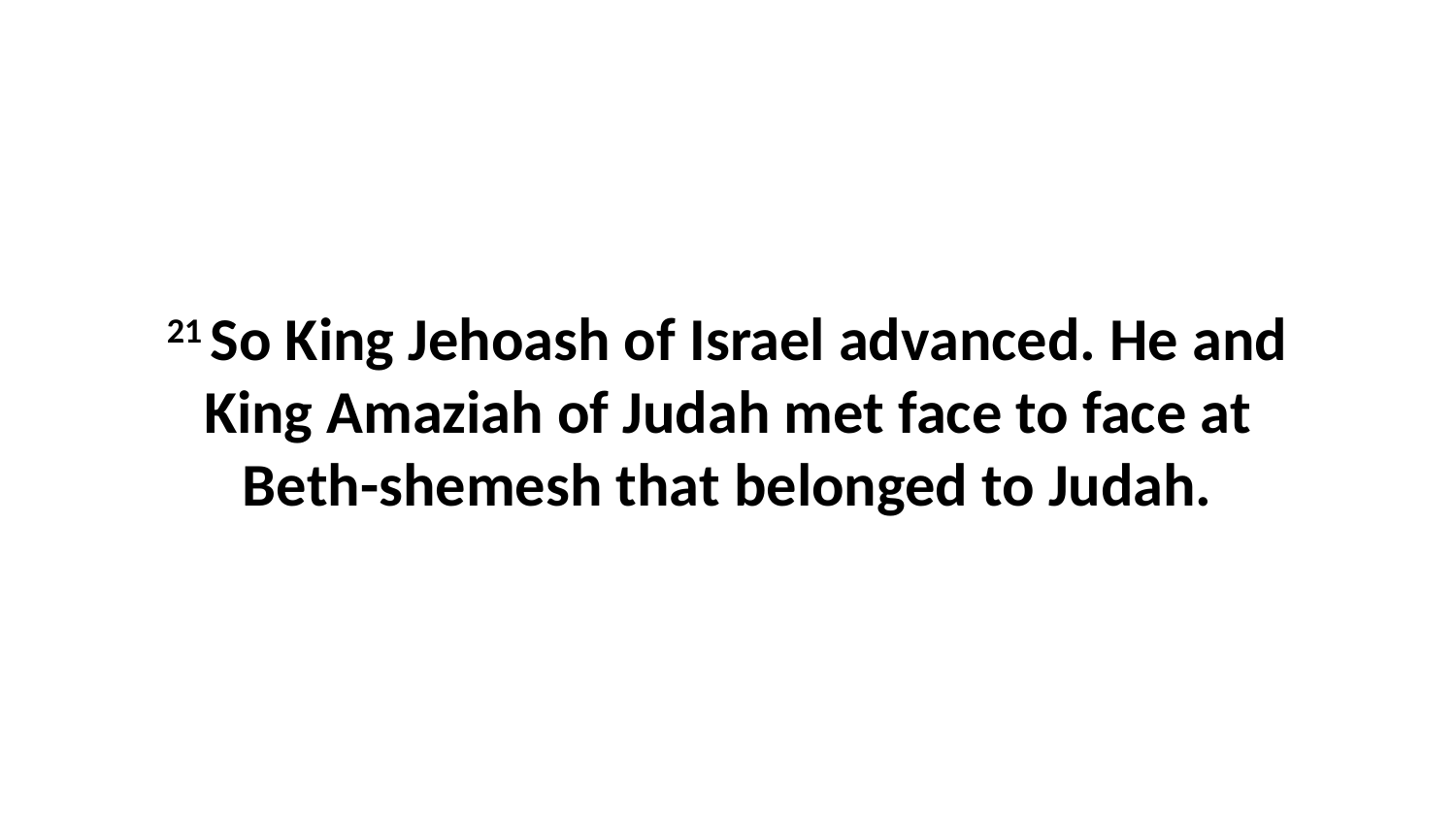

21 So King Jehoash of Israel advanced. He and King Amaziah of Judah met face to face at Beth-shemesh that belonged to Judah.